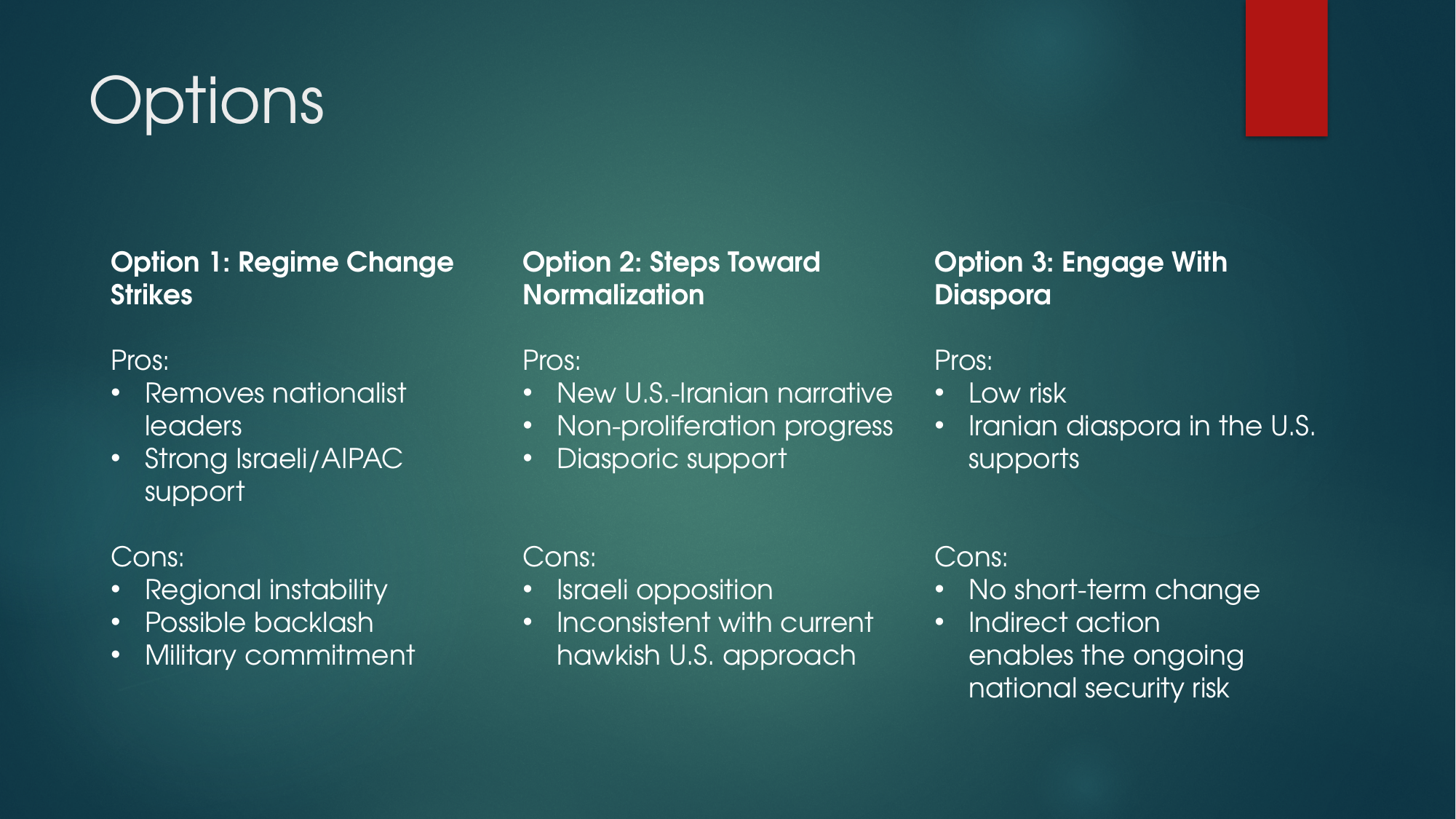

# Options
Option 3: Engage With Diaspora

Pros:
Low risk
Iranian diaspora in the U.S. supports

Cons:
No short-term change
Indirect action enables the ongoing national security risk
Option 2: Steps Toward Normalization

Pros:
New U.S.-Iranian narrative
Non-proliferation progress
Diasporic support

Cons:
Israeli opposition
Inconsistent with current hawkish U.S. approach
Option 1: Regime Change Strikes

Pros:
Removes nationalist leaders
Strong Israeli/AIPAC support

Cons:
Regional instability
Possible backlash
Military commitment